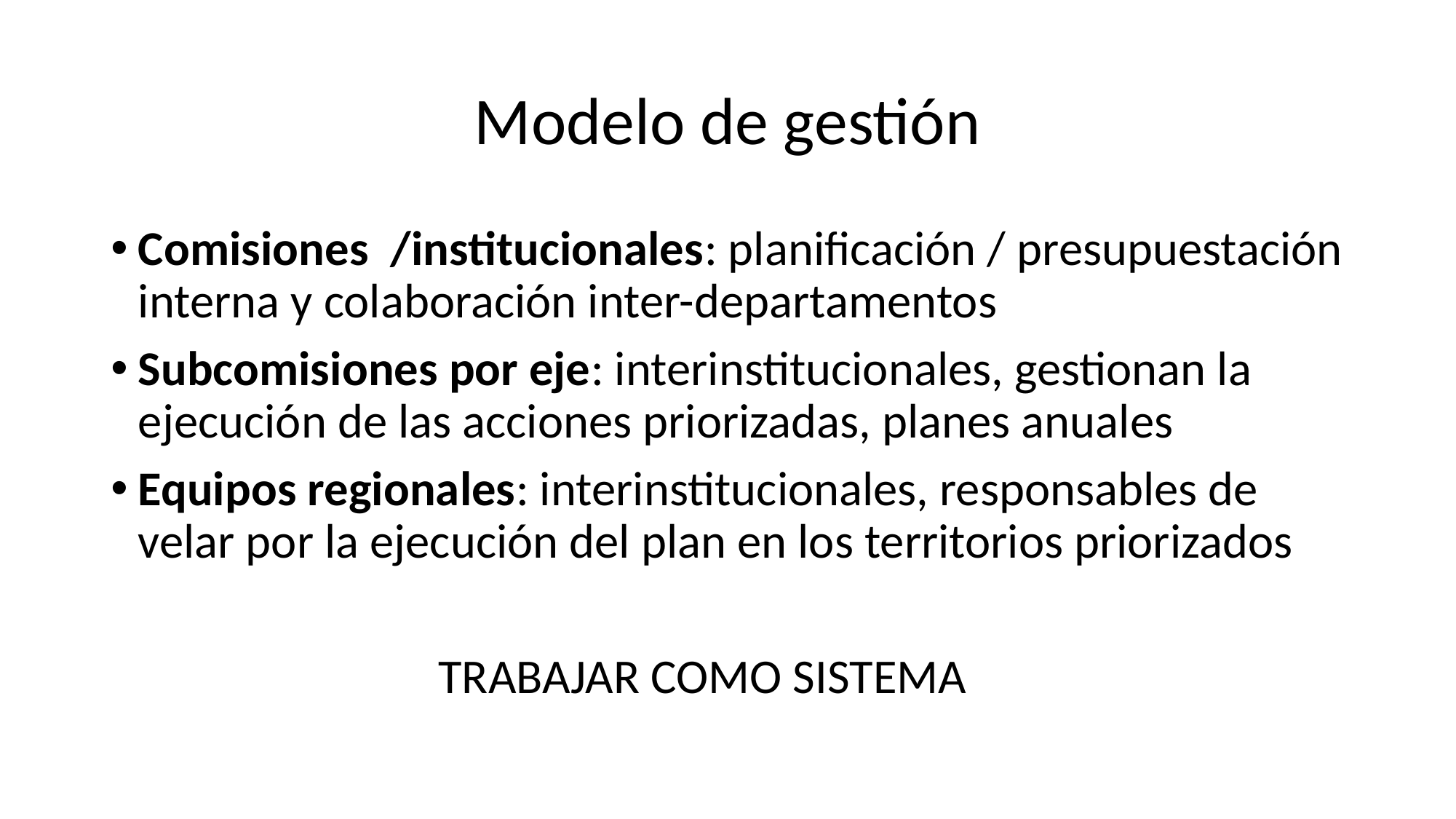

# Modelo de gestión
Comisiones  /institucionales: planificación / presupuestación interna y colaboración inter-departamentos
Subcomisiones por eje: interinstitucionales, gestionan la ejecución de las acciones priorizadas, planes anuales
Equipos regionales: interinstitucionales, responsables de velar por la ejecución del plan en los territorios priorizados

			TRABAJAR COMO SISTEMA